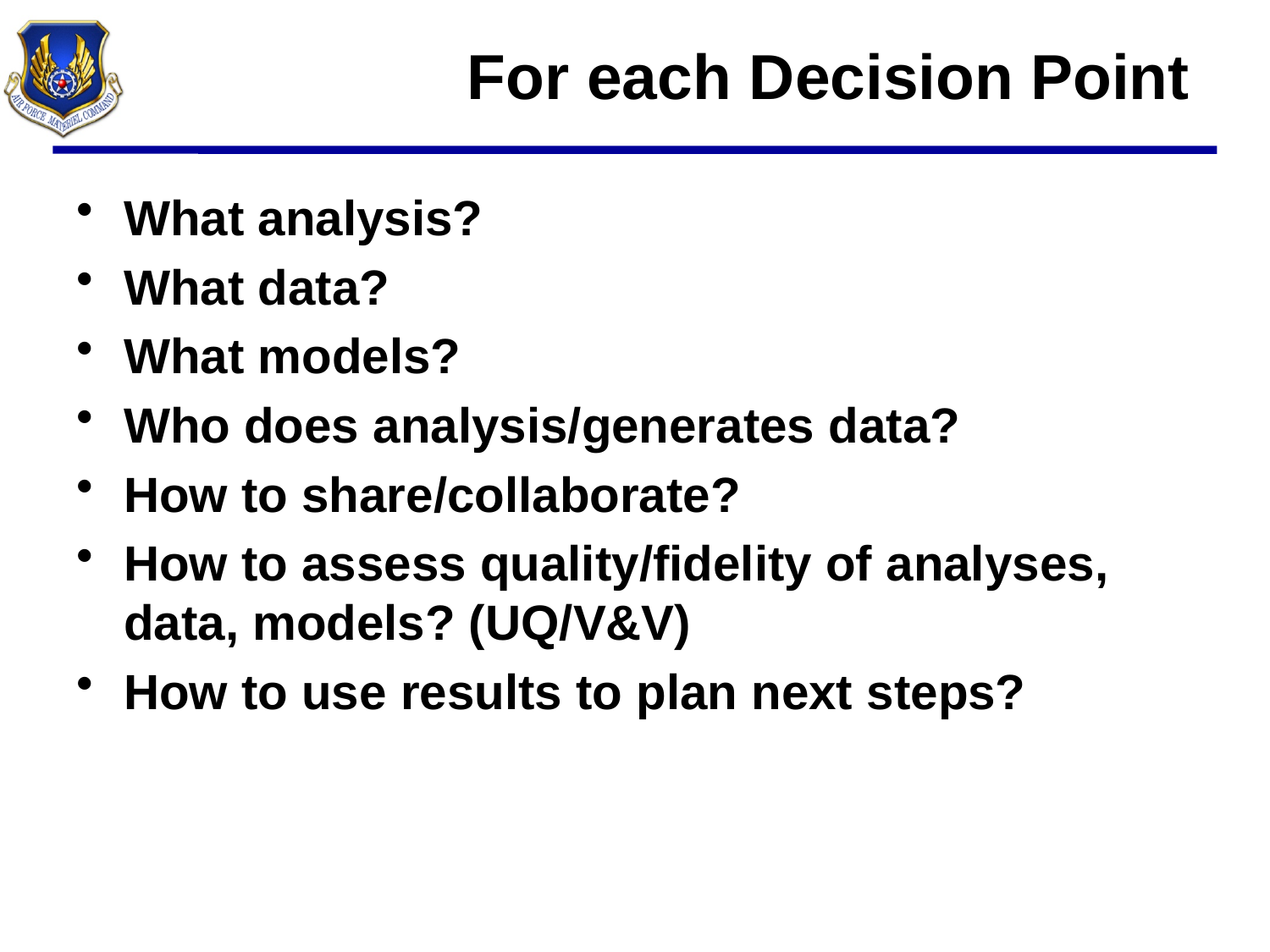

# For each Decision Point
What analysis?
What data?
What models?
Who does analysis/generates data?
How to share/collaborate?
How to assess quality/fidelity of analyses, data, models? (UQ/V&V)
How to use results to plan next steps?